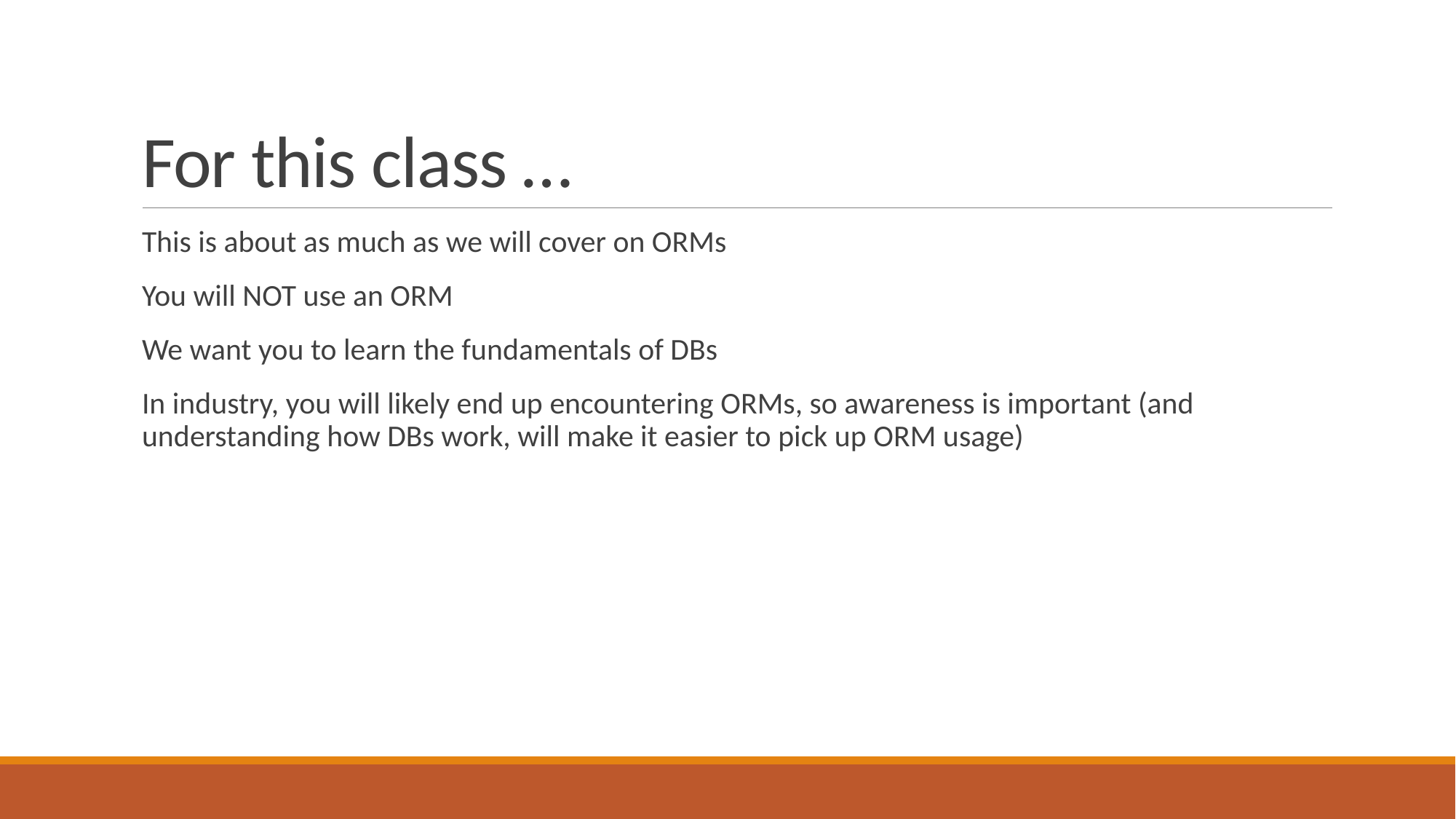

# For this class …
This is about as much as we will cover on ORMs
You will NOT use an ORM
We want you to learn the fundamentals of DBs
In industry, you will likely end up encountering ORMs, so awareness is important (and understanding how DBs work, will make it easier to pick up ORM usage)